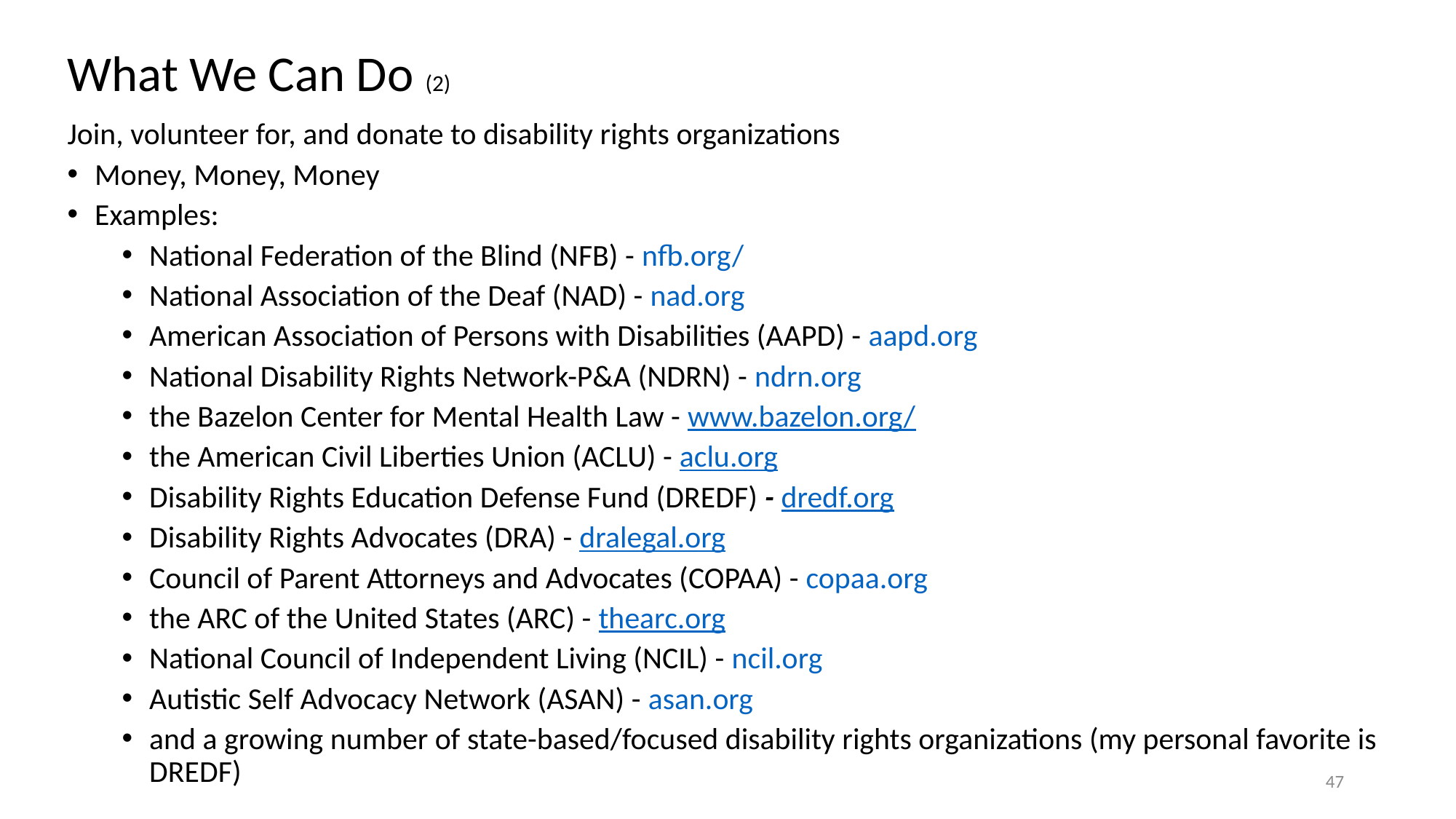

# What We Can Do (2)
Join, volunteer for, and donate to disability rights organizations
Money, Money, Money
Examples:
National Federation of the Blind (NFB) - nfb.org/
National Association of the Deaf (NAD) - nad.org
American Association of Persons with Disabilities (AAPD) - aapd.org
National Disability Rights Network-P&A (NDRN) - ndrn.org
the Bazelon Center for Mental Health Law - www.bazelon.org/
the American Civil Liberties Union (ACLU) - aclu.org
Disability Rights Education Defense Fund (DREDF) - dredf.org
Disability Rights Advocates (DRA) - dralegal.org
Council of Parent Attorneys and Advocates (COPAA) - copaa.org
the ARC of the United States (ARC) - thearc.org
National Council of Independent Living (NCIL) - ncil.org
Autistic Self Advocacy Network (ASAN) - asan.org
and a growing number of state-based/focused disability rights organizations (my personal favorite is DREDF)

47